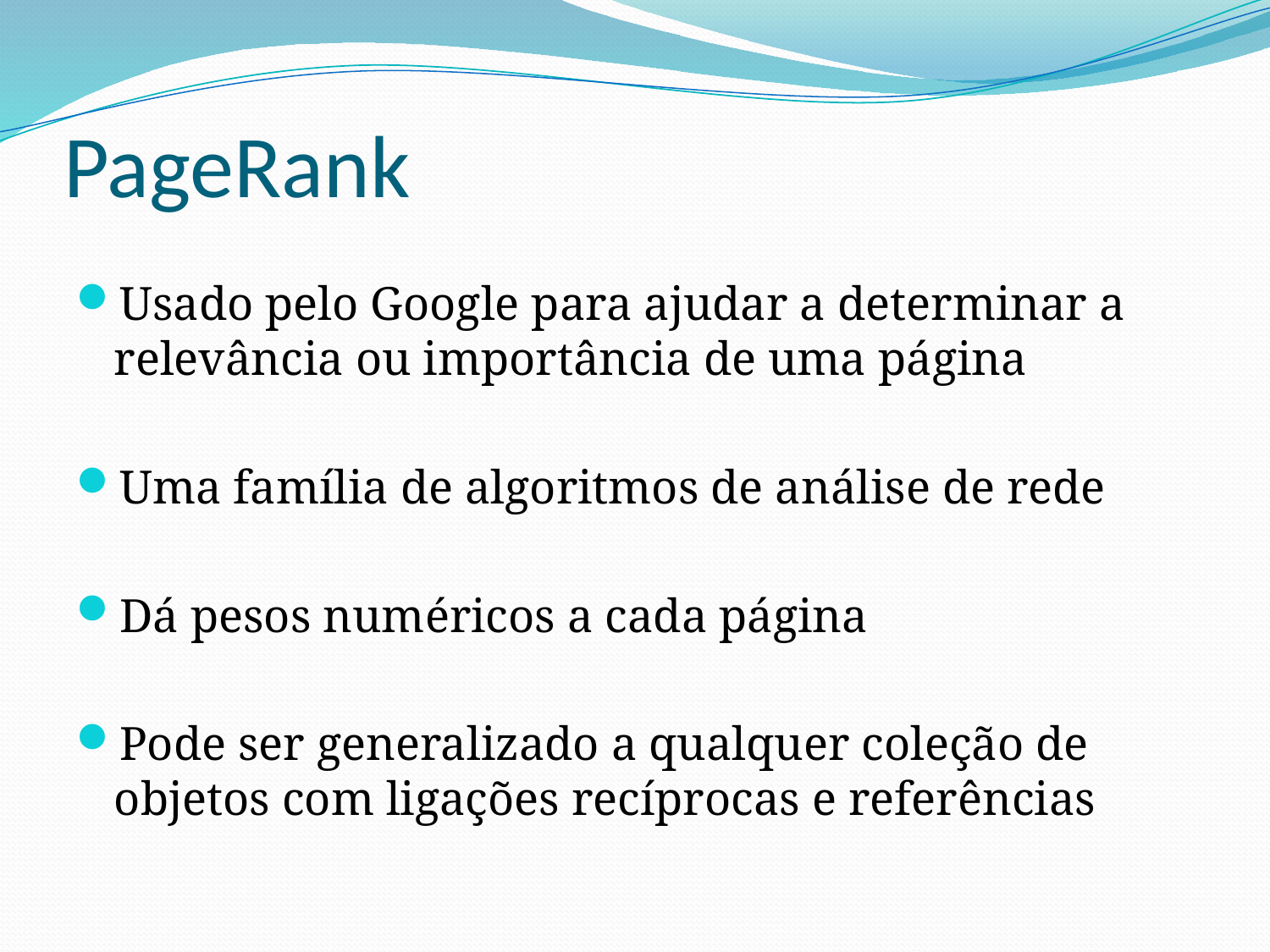

# PageRank
Usado pelo Google para ajudar a determinar a relevância ou importância de uma página

Uma família de algoritmos de análise de rede

Dá pesos numéricos a cada página

Pode ser generalizado a qualquer coleção de objetos com ligações recíprocas e referências